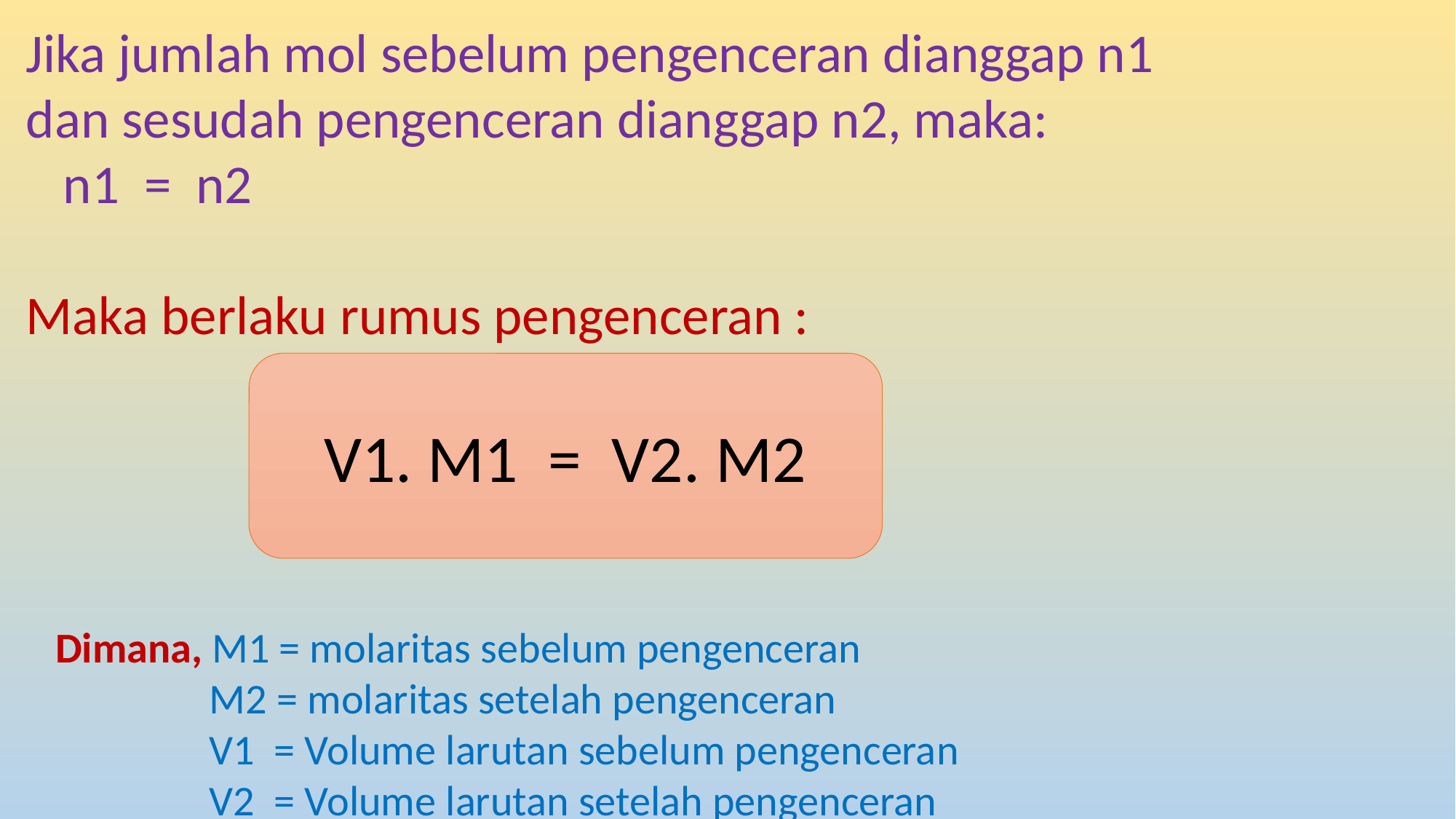

Jika jumlah mol sebelum pengenceran dianggap n1 dan sesudah pengenceran dianggap n2, maka:
   n1  =  n2

Maka berlaku rumus pengenceran :

V1. M1  =  V2. M2
Dimana, M1 = molaritas sebelum pengenceran
                M2 = molaritas setelah pengenceran
                V1  = Volume larutan sebelum pengenceran
                V2  = Volume larutan setelah pengenceran